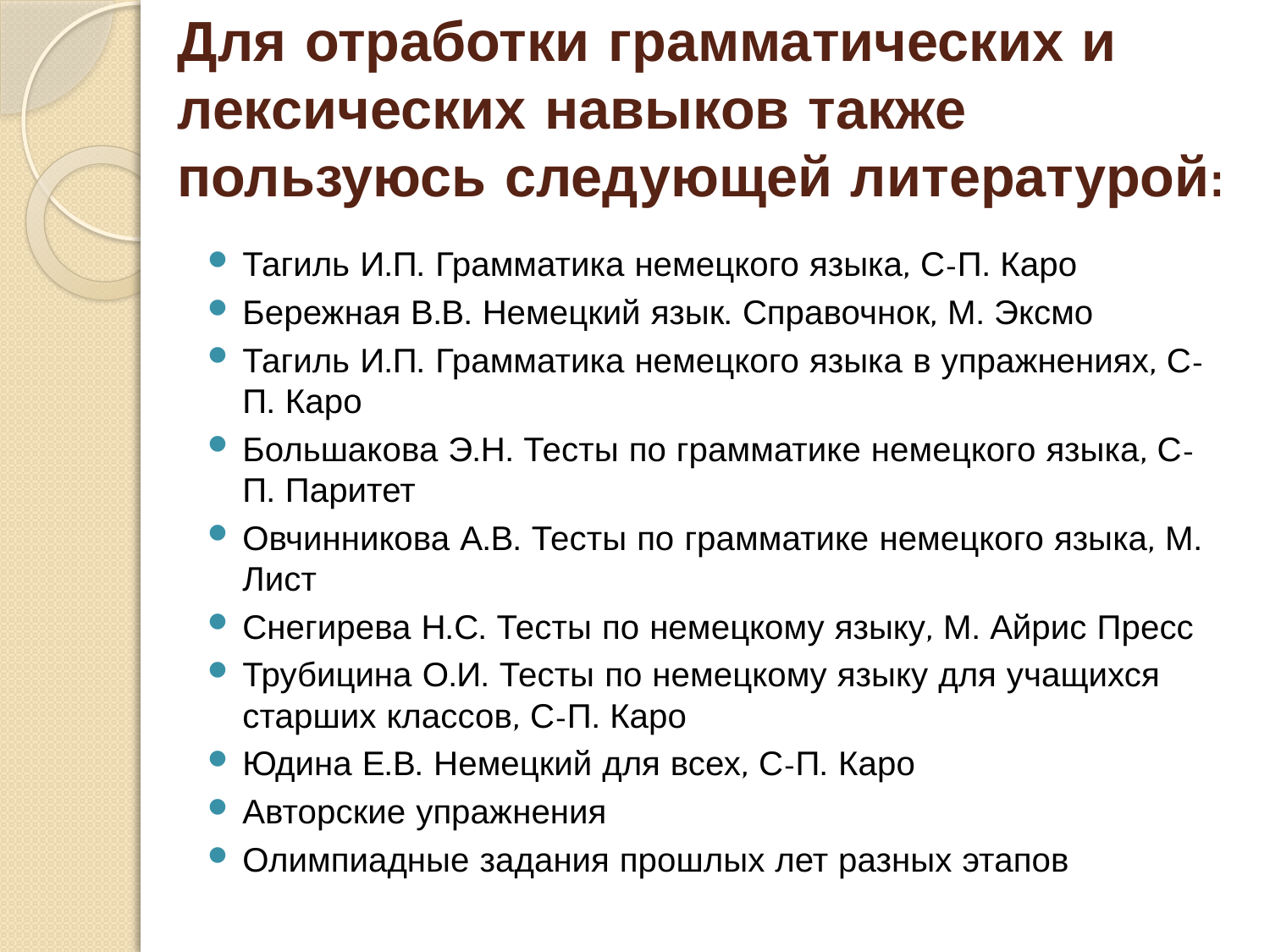

# Для отработки грамматических и лексических навыков также пользуюсь следующей литературой:
Тагиль И.П. Грамматика немецкого языка, С-П. Каро
Бережная В.В. Немецкий язык. Справочнок, М. Эксмо
Тагиль И.П. Грамматика немецкого языка в упражнениях, С-П. Каро
Большакова Э.Н. Тесты по грамматике немецкого языка, С-П. Паритет
Овчинникова А.В. Тесты по грамматике немецкого языка, М. Лист
Снегирева Н.С. Тесты по немецкому языку, М. Айрис Пресс
Трубицина О.И. Тесты по немецкому языку для учащихся старших классов, С-П. Каро
Юдина Е.В. Немецкий для всех, С-П. Каро
Авторские упражнения
Олимпиадные задания прошлых лет разных этапов